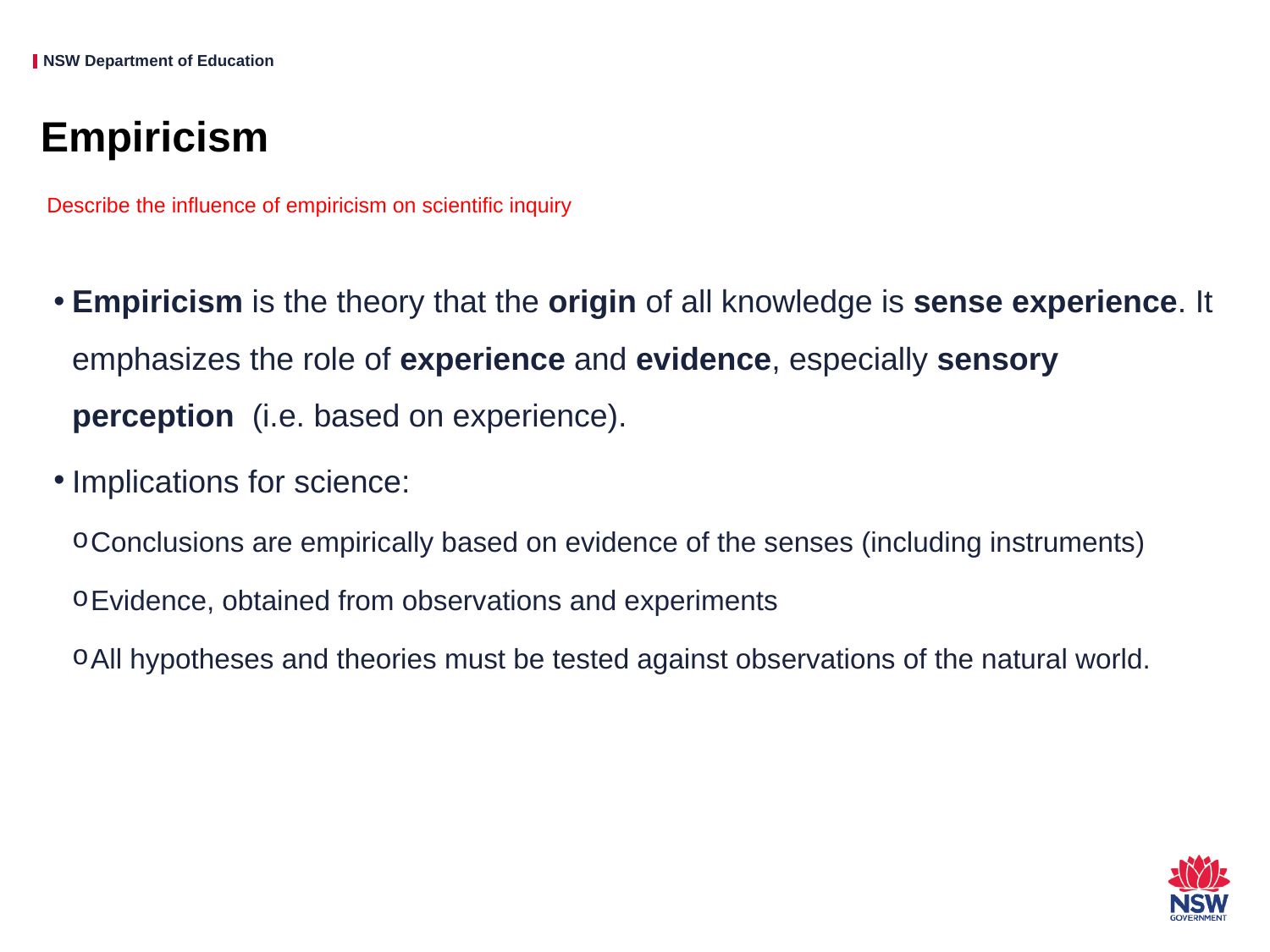

# Empiricism
 Describe the influence of empiricism on scientific inquiry
Empiricism is the theory that the origin of all knowledge is sense experience. It emphasizes the role of experience and evidence, especially sensory perception  (i.e. based on experience).
Implications for science:
Conclusions are empirically based on evidence of the senses (including instruments)
Evidence, obtained from observations and experiments
All hypotheses and theories must be tested against observations of the natural world.